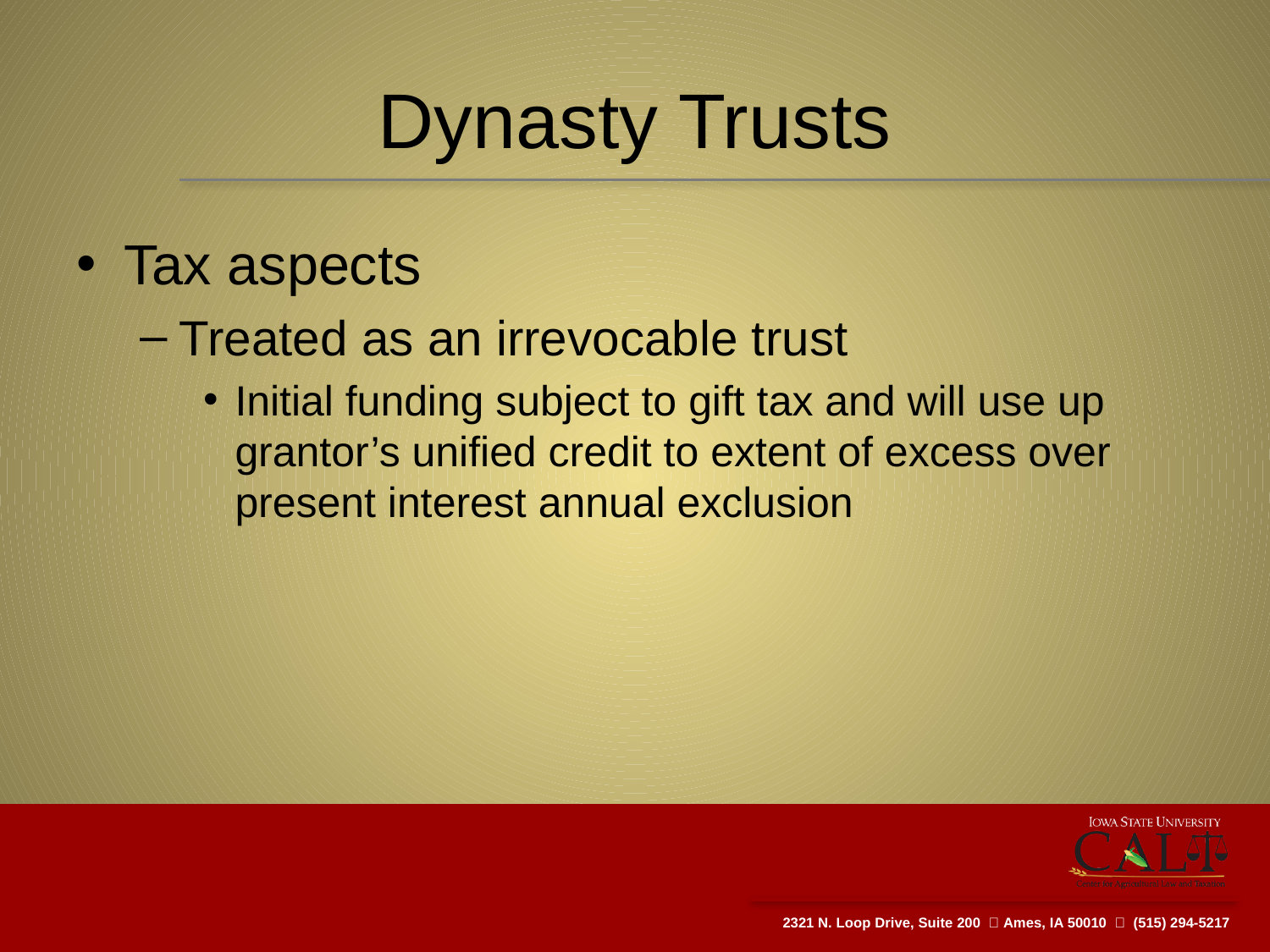

# Dynasty Trusts
Tax aspects
Treated as an irrevocable trust
Initial funding subject to gift tax and will use up grantor’s unified credit to extent of excess over present interest annual exclusion